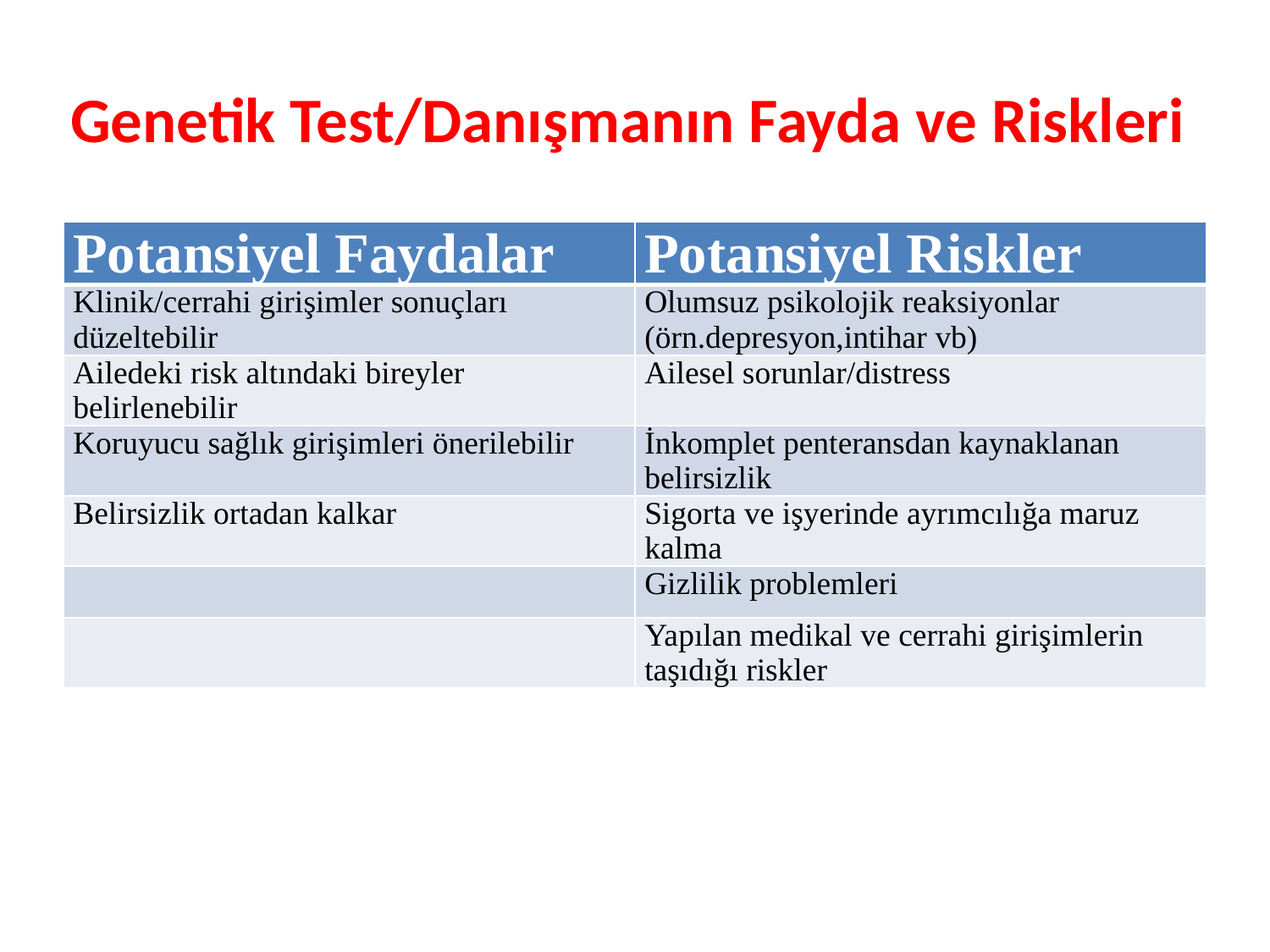

# Genetik Test/Danışmanın Fayda ve Riskleri
| Potansiyel Faydalar | Potansiyel Riskler |
| --- | --- |
| Klinik/cerrahi girişimler sonuçları düzeltebilir | Olumsuz psikolojik reaksiyonlar (örn.depresyon,intihar vb) |
| Ailedeki risk altındaki bireyler belirlenebilir | Ailesel sorunlar/distress |
| Koruyucu sağlık girişimleri önerilebilir | İnkomplet penteransdan kaynaklanan belirsizlik |
| Belirsizlik ortadan kalkar | Sigorta ve işyerinde ayrımcılığa maruz kalma |
|  | Gizlilik problemleri |
|  | Yapılan medikal ve cerrahi girişimlerin taşıdığı riskler |